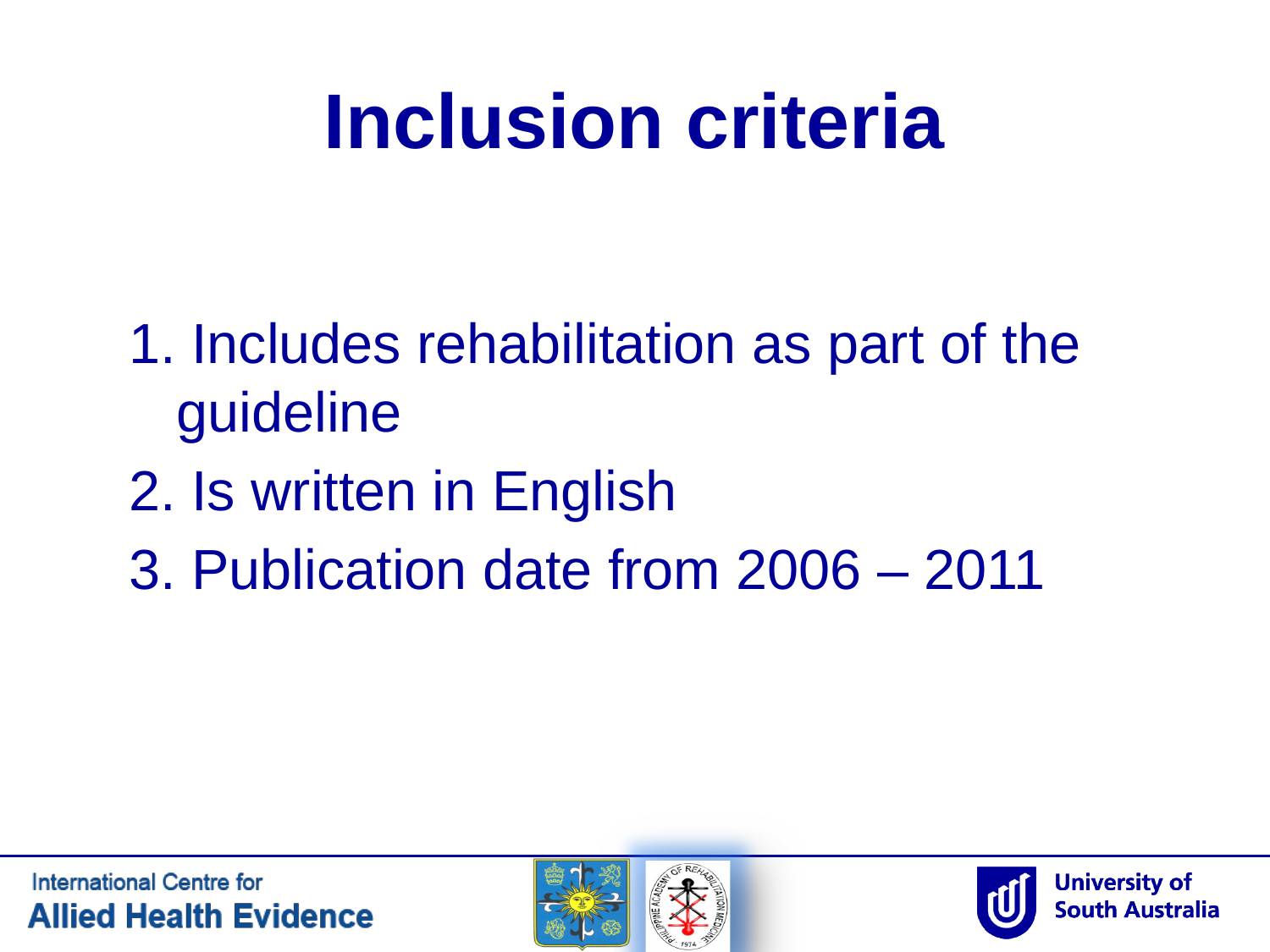

# Inclusion criteria

1. Includes rehabilitation as part of the guideline
2. Is written in English
3. Publication date from 2006 – 2011

7